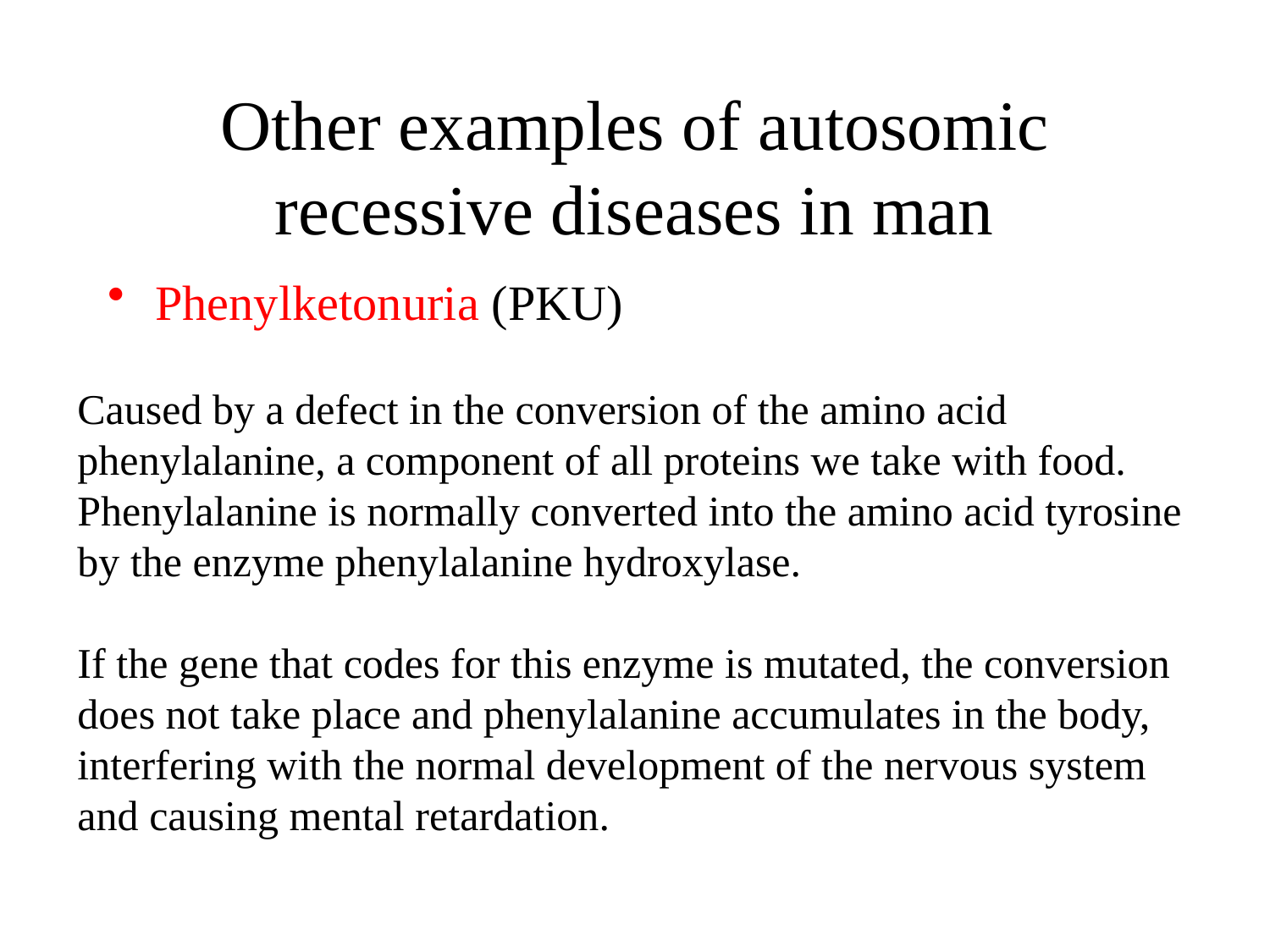

# Other examples of autosomic recessive diseases in man
Phenylketonuria (PKU)

Caused by a defect in the conversion of the amino acid phenylalanine, a component of all proteins we take with food. Phenylalanine is normally converted into the amino acid tyrosine by the enzyme phenylalanine hydroxylase.

If the gene that codes for this enzyme is mutated, the conversion does not take place and phenylalanine accumulates in the body, interfering with the normal development of the nervous system and causing mental retardation.